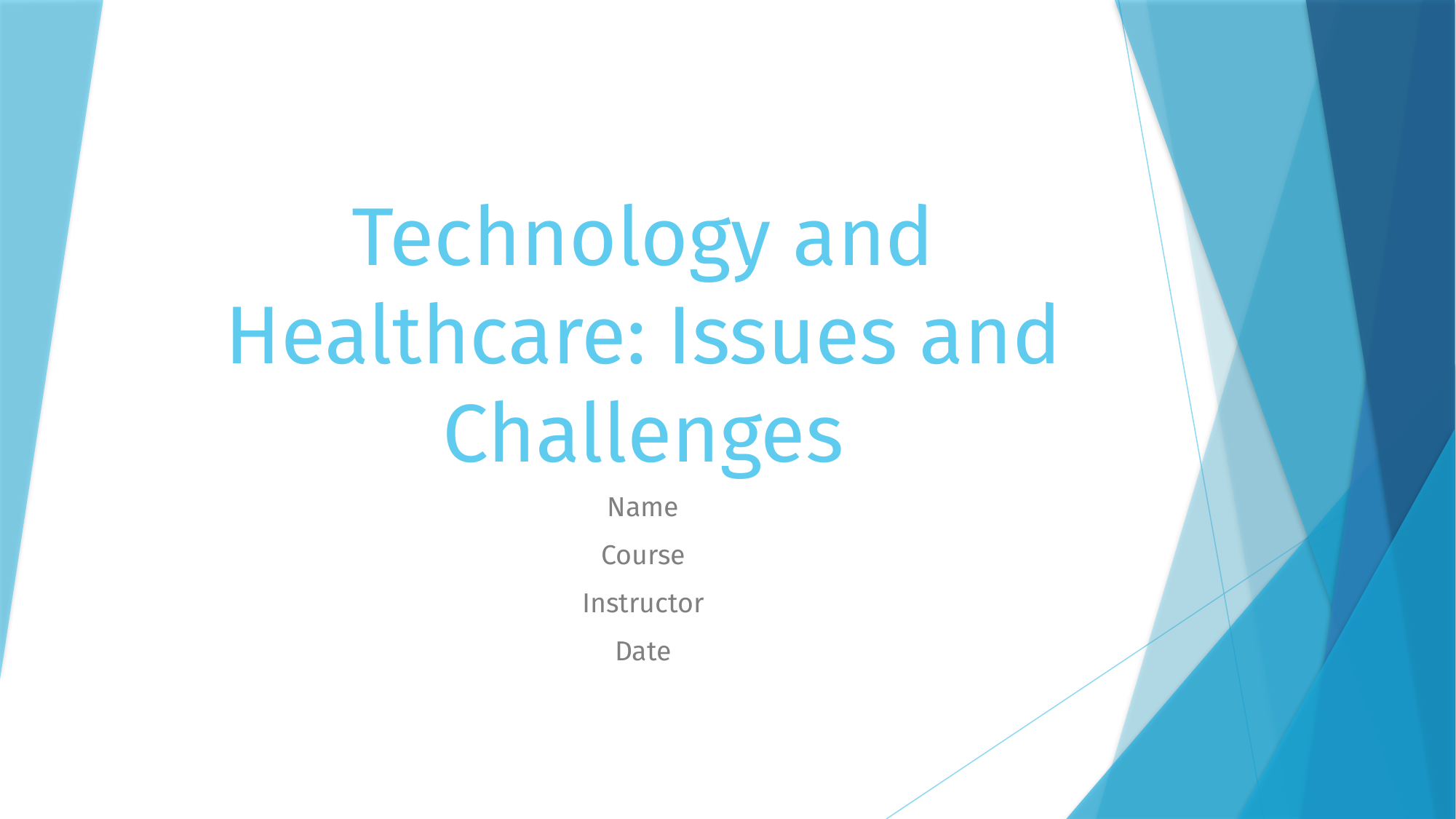

# Technology and Healthcare: Issues and Challenges
Name
Course
Instructor
Date